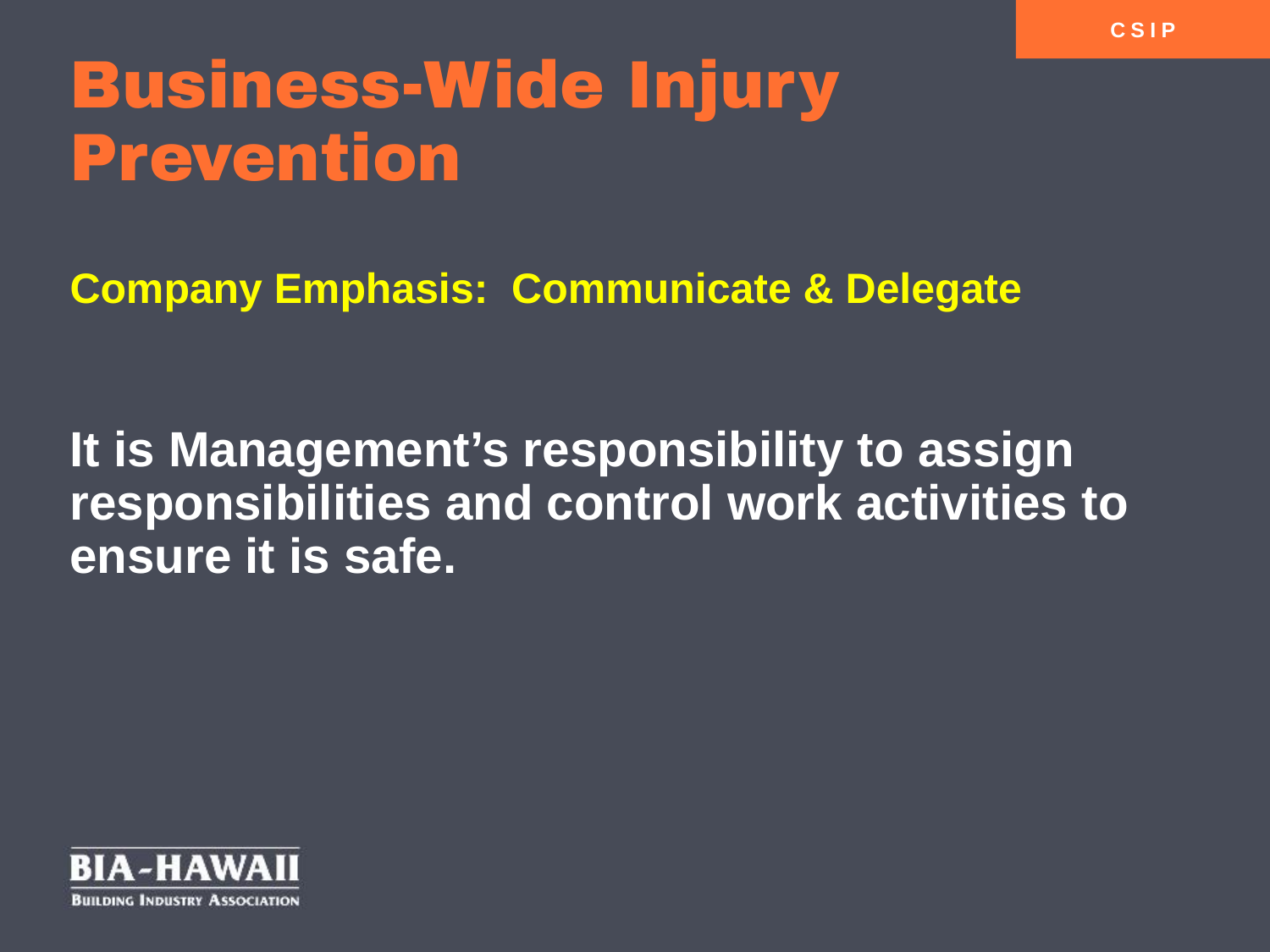

Business-Wide Injury Prevention
Company Emphasis:  Communicate & Delegate
It is Management’s responsibility to assign responsibilities and control work activities to ensure it is safe.